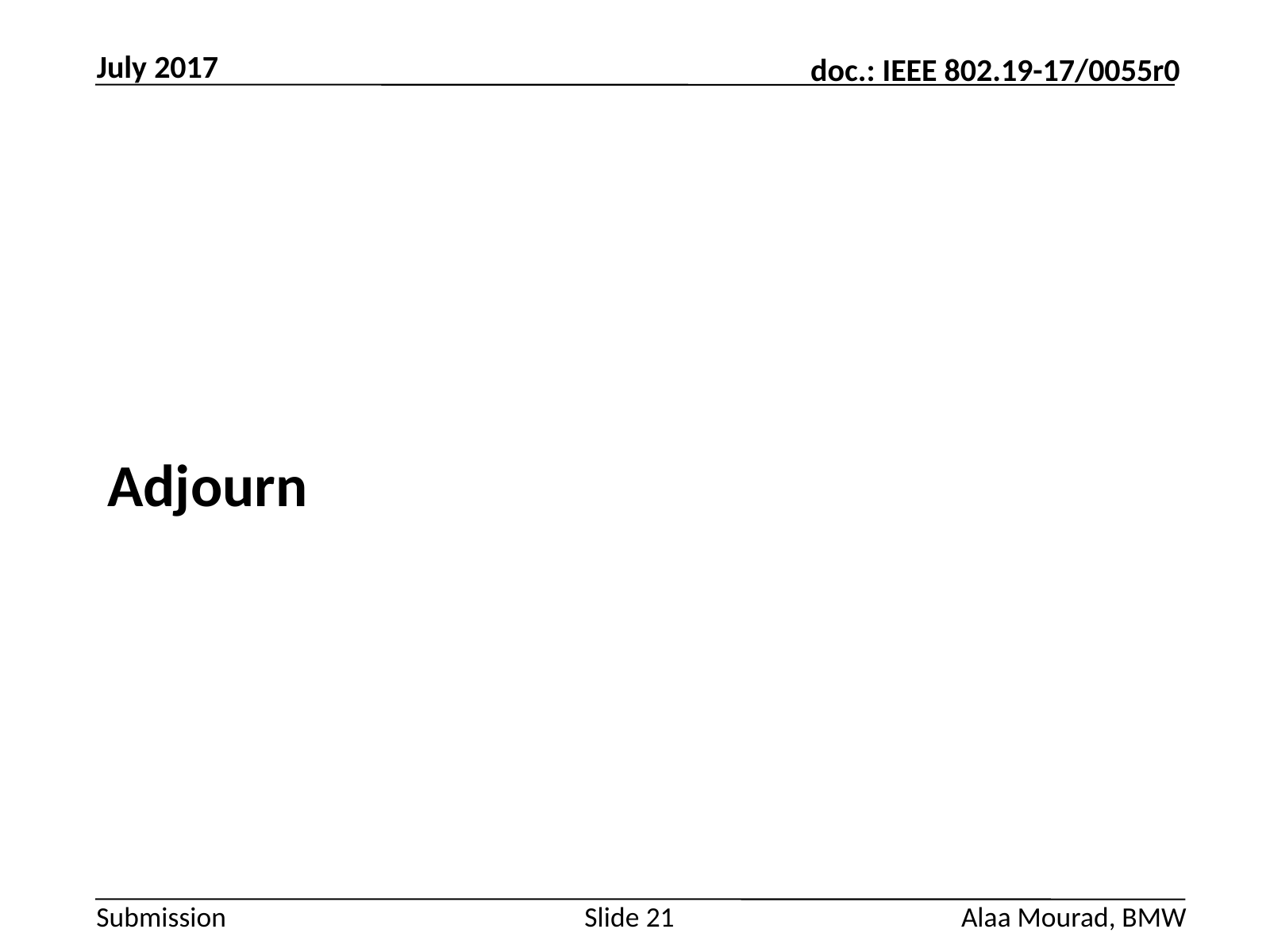

July 2017
#

Adjourn
Slide 21
Alaa Mourad, BMW